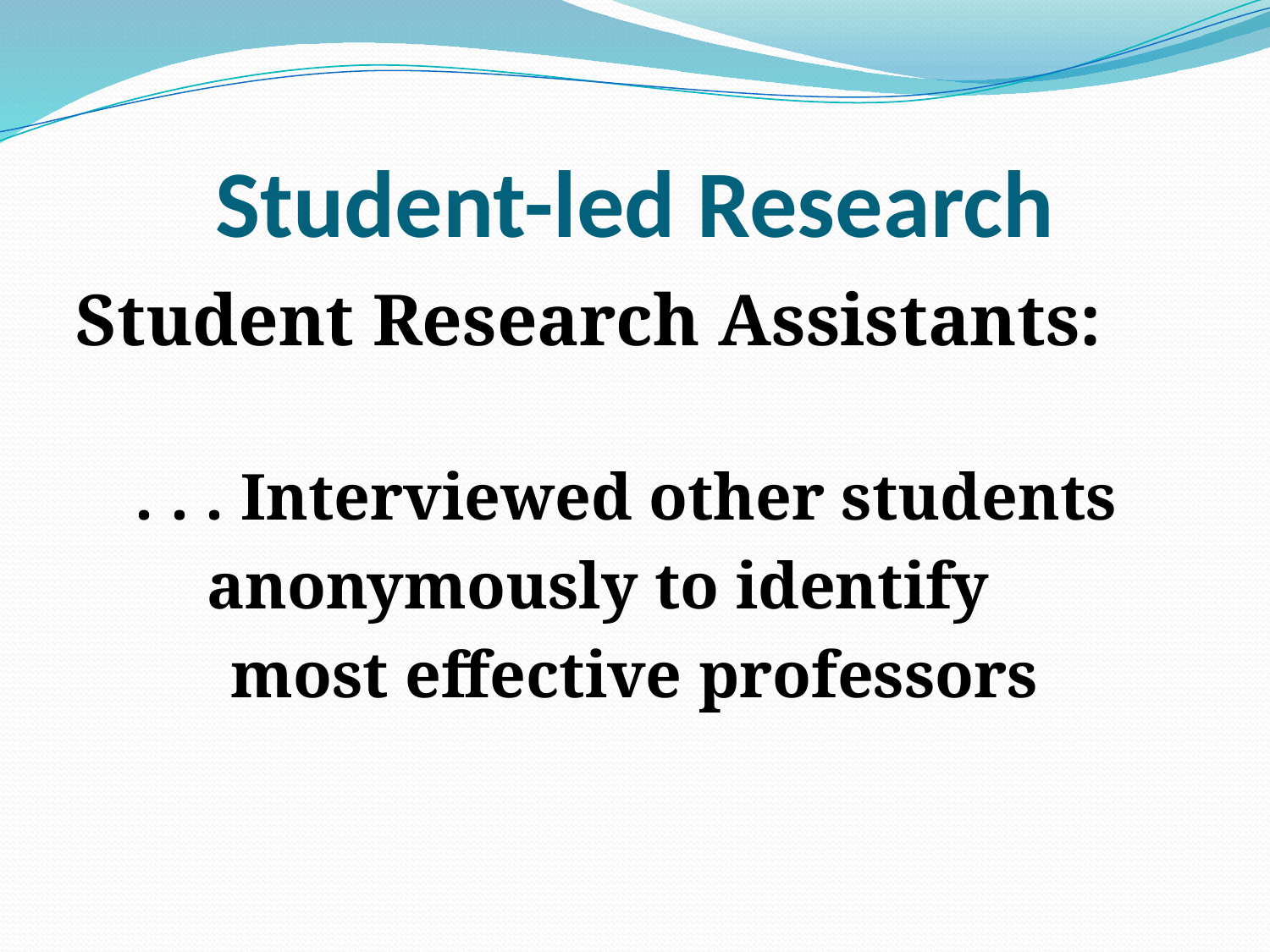

# Student-led Research
Student Research Assistants:
. . . Interviewed other students
 anonymously to identify
most effective professors